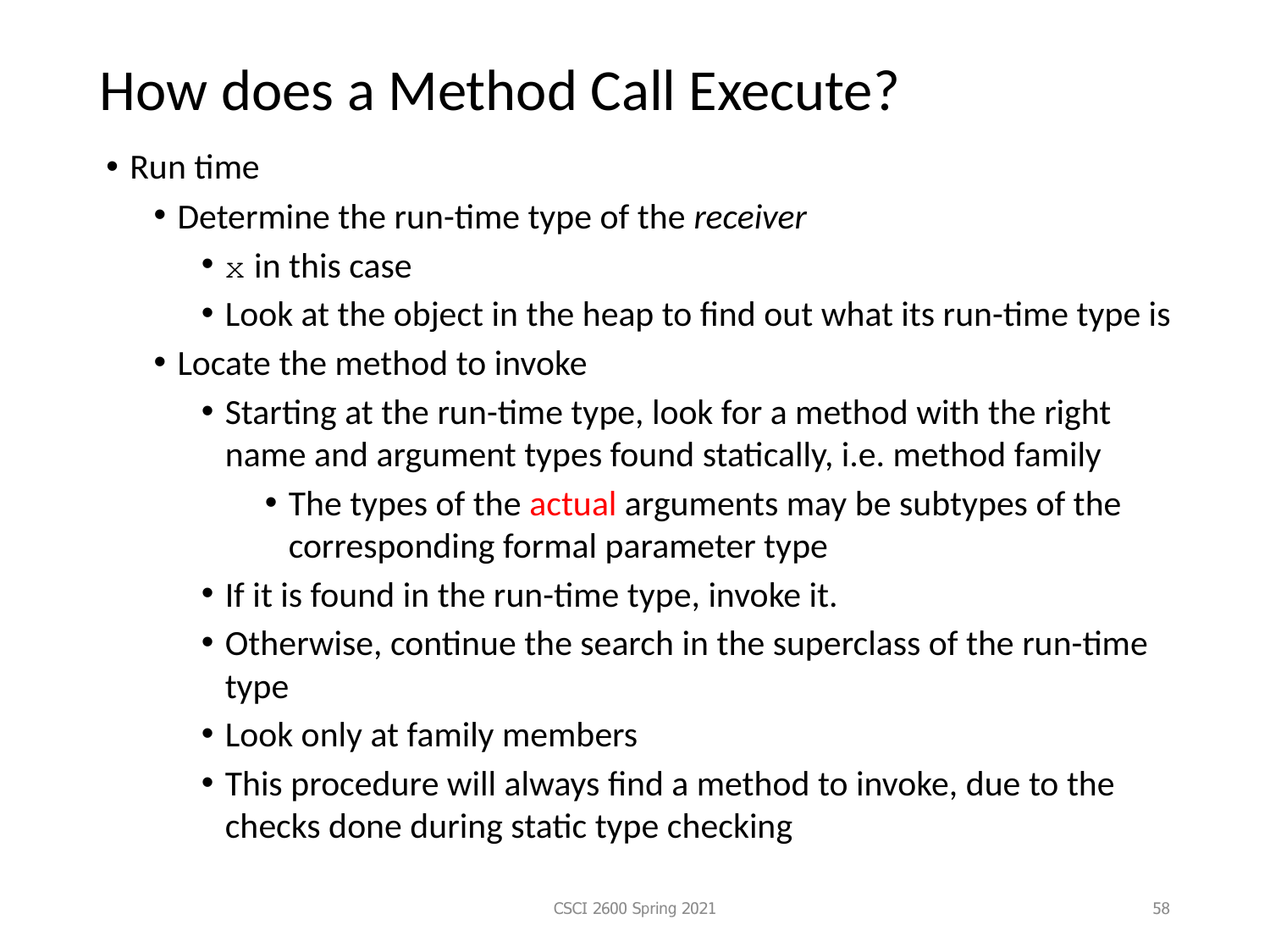

How does a Method Call Execute?
Run time
Determine the run-time type of the receiver
x in this case
Look at the object in the heap to find out what its run-time type is
Locate the method to invoke
Starting at the run-time type, look for a method with the right name and argument types found statically, i.e. method family
The types of the actual arguments may be subtypes of the corresponding formal parameter type
If it is found in the run-time type, invoke it.
Otherwise, continue the search in the superclass of the run-time type
Look only at family members
This procedure will always find a method to invoke, due to the checks done during static type checking

CSCI 2600 Spring 2021
58